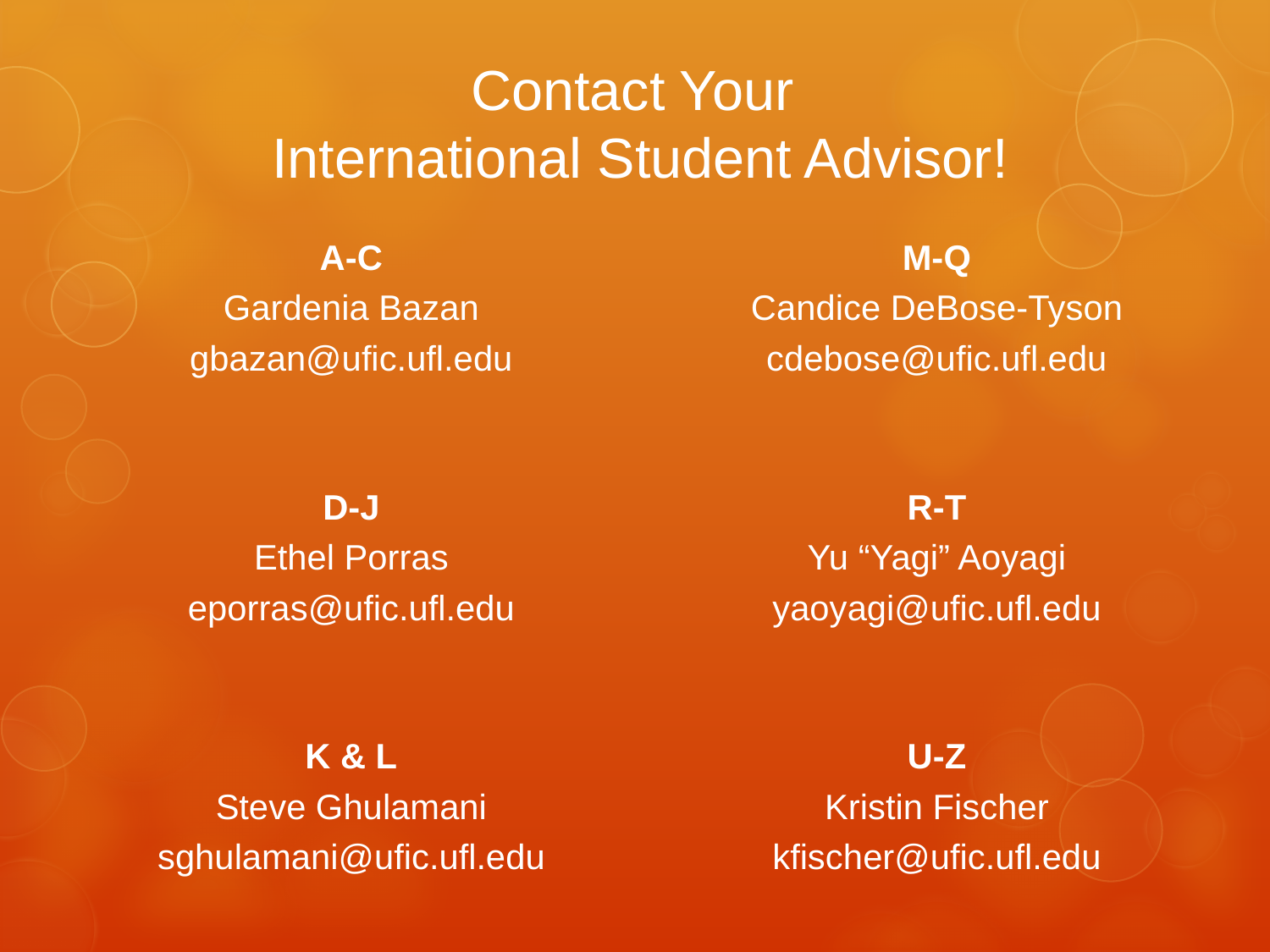

# Contact Your International Student Advisor!
| A-C |  | M-Q |
| --- | --- | --- |
| Gardenia Bazan |  | Candice DeBose-Tyson |
| gbazan@ufic.ufl.edu |  | cdebose@ufic.ufl.edu |
|  |  |  |
|  |  |  |
| D-J |  | R-T |
| Ethel Porras |  | Yu “Yagi” Aoyagi |
| eporras@ufic.ufl.edu |  | yaoyagi@ufic.ufl.edu |
|  |  |  |
|  |  |  |
| K & L |  | U-Z |
| Steve Ghulamani |  | Kristin Fischer |
| sghulamani@ufic.ufl.edu |  | kfischer@ufic.ufl.edu |
|  |  |  |